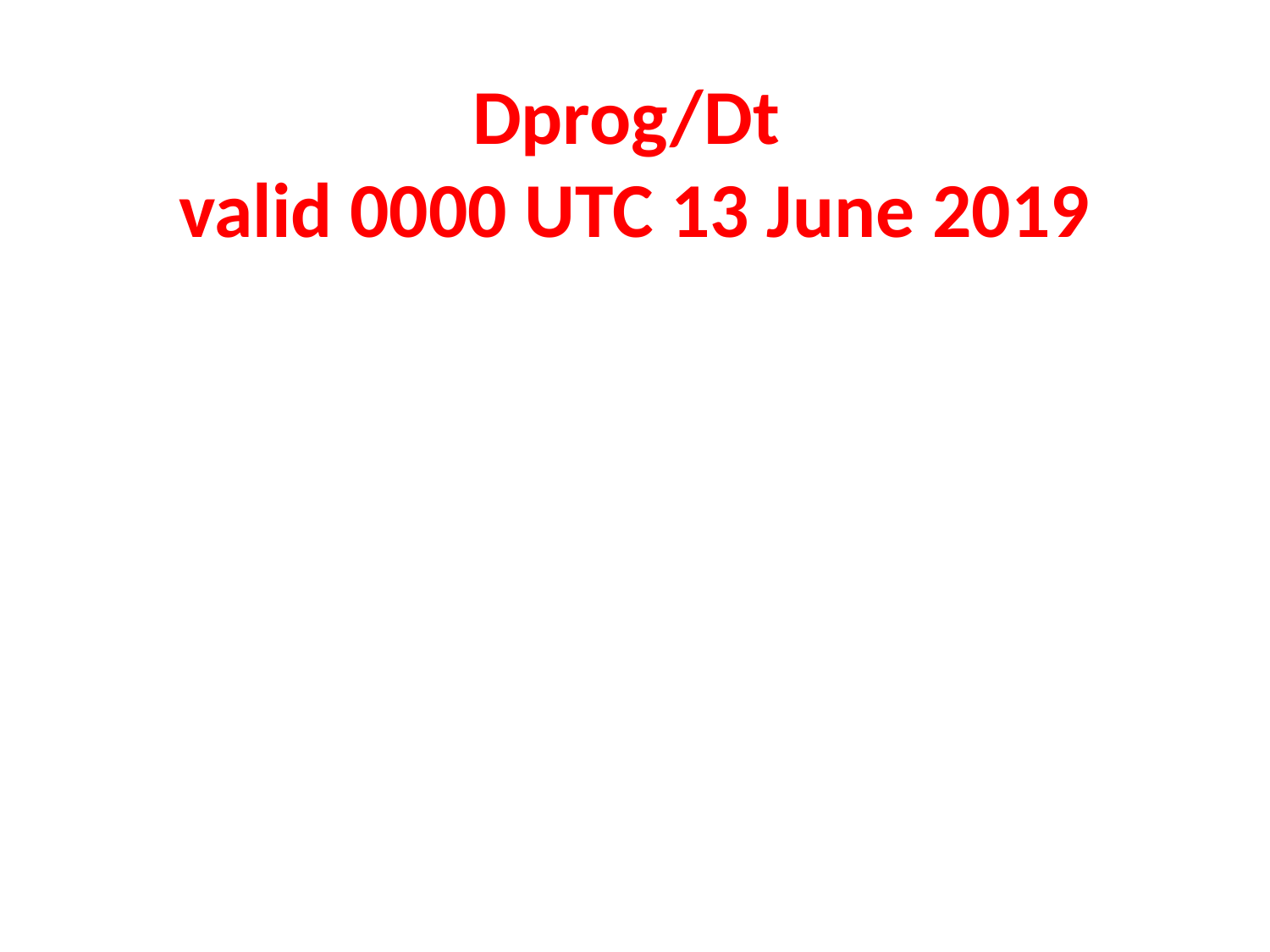

# Dprog/Dt valid 0000 UTC 13 June 2019